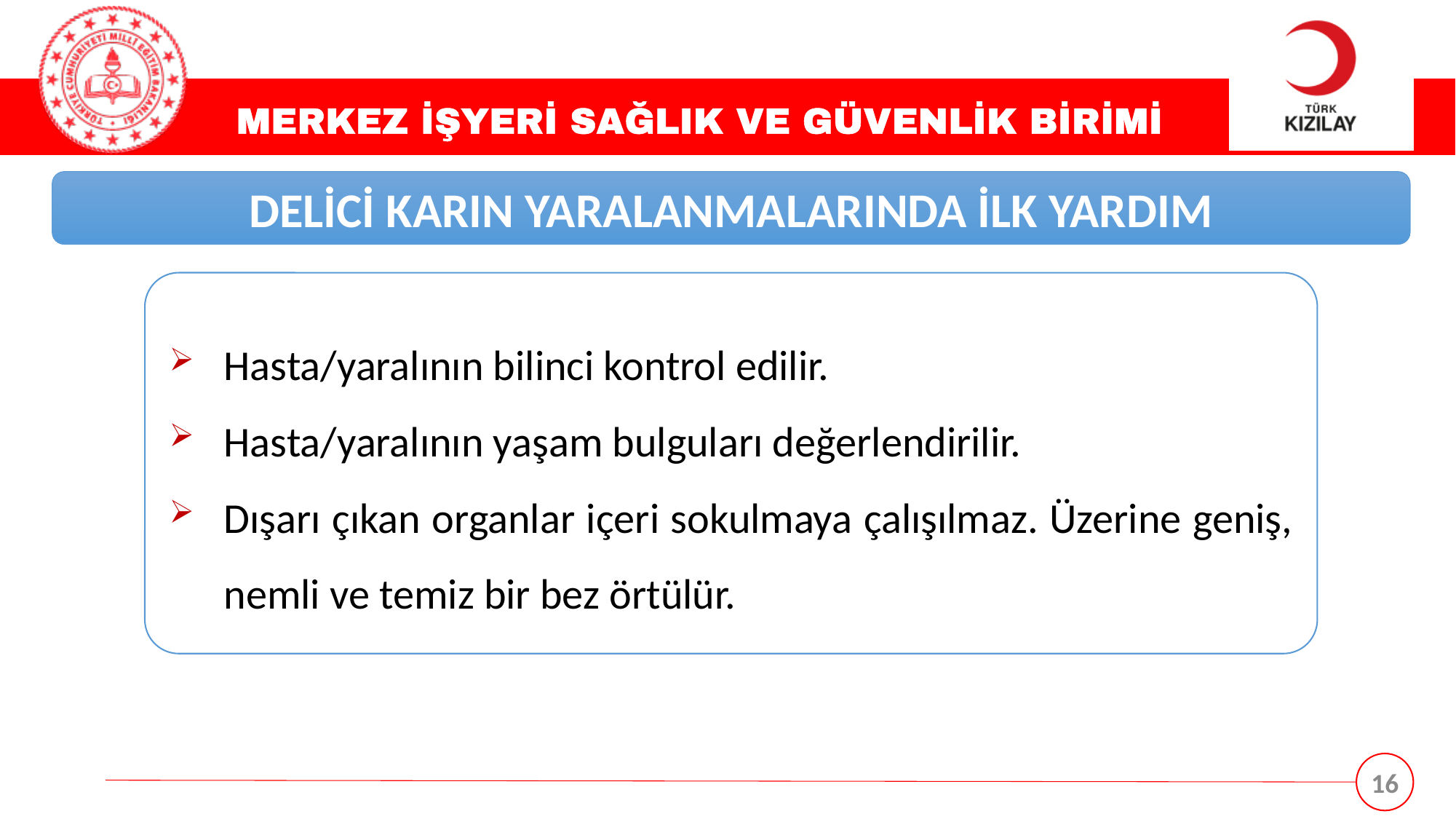

DELİCİ KARIN YARALANMALARINDA İLK YARDIM

Hasta/yaralının bilinci kontrol edilir.
Hasta/yaralının yaşam bulguları değerlendirilir.
Dışarı çıkan organlar içeri sokulmaya çalışılmaz. Üzerine geniş, nemli ve temiz bir bez örtülür.

16